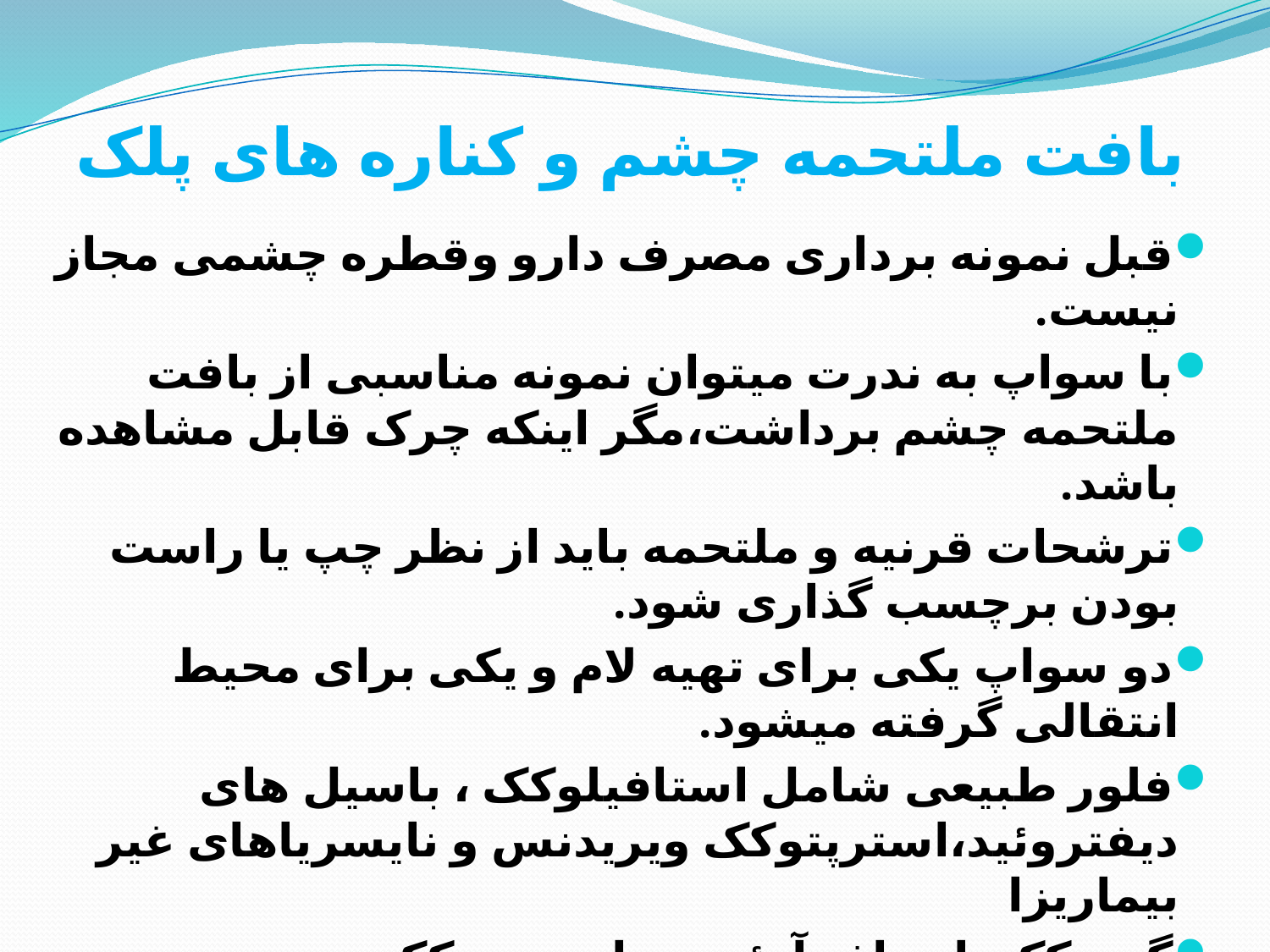

# بافت ملتحمه چشم و کناره های پلک
قبل نمونه برداری مصرف دارو وقطره چشمی مجاز نیست.
با سواپ به ندرت میتوان نمونه مناسبی از بافت ملتحمه چشم برداشت،مگر اینکه چرک قابل مشاهده باشد.
ترشحات قرنیه و ملتحمه باید از نظر چپ یا راست بودن برچسب گذاری شود.
دو سواپ یکی برای تهیه لام و یکی برای محیط انتقالی گرفته میشود.
فلور طبیعی شامل استافیلوکک ، باسیل های دیفتروئید،استرپتوکک ویریدنس و نایسریاهای غیر بیماریزا
گونوکک ،استاف آرئوس ،استرپتوکک پنومونیه،هموفیلوس انفلوانزا، هموفیلوس ایجیپتوس،کلامدیا تراکوماتیس و غیره بیماریزا ومهم هستند.